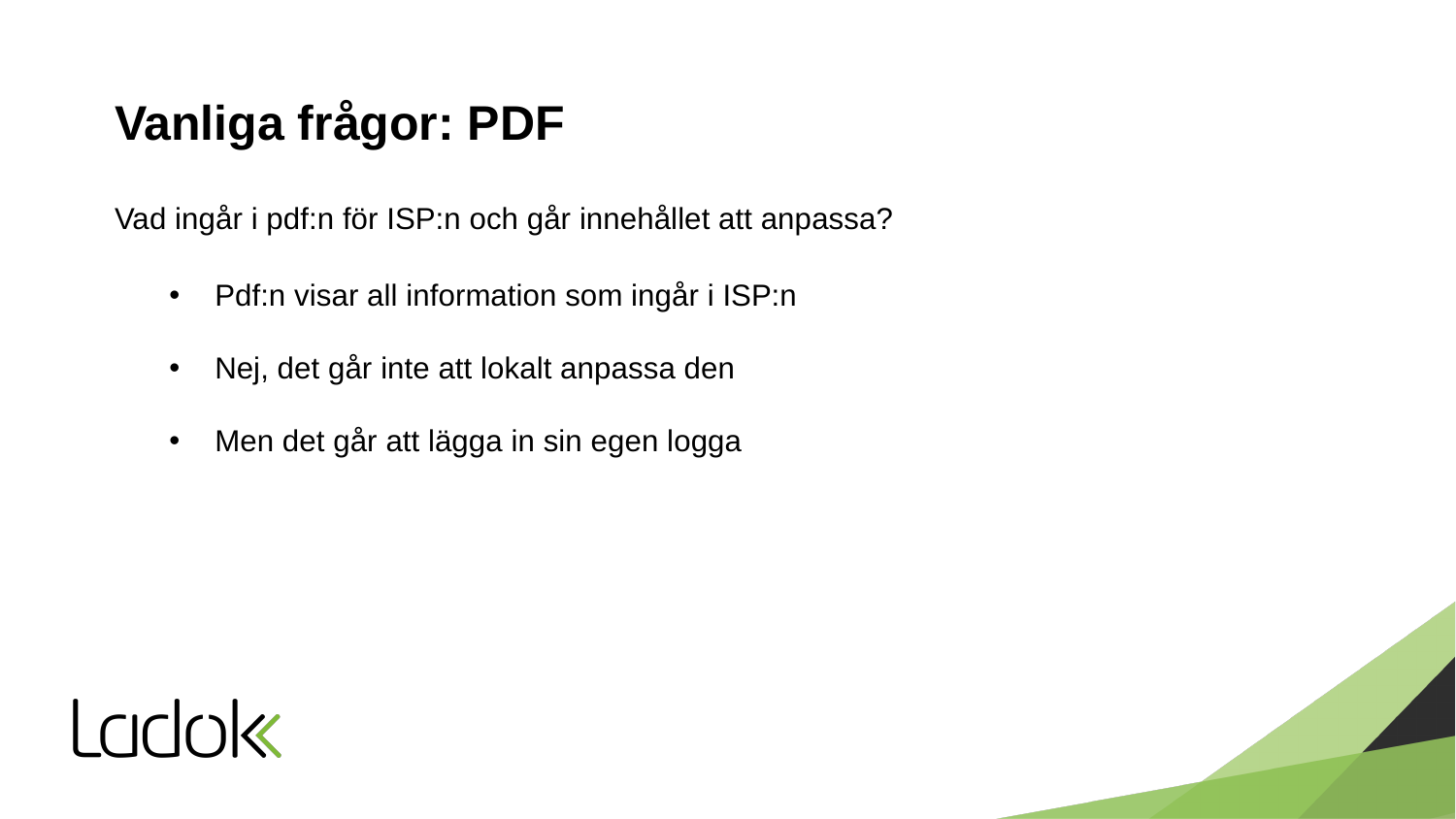

# Vanliga frågor: PDF
Vad ingår i pdf:n för ISP:n och går innehållet att anpassa?
Pdf:n visar all information som ingår i ISP:n
Nej, det går inte att lokalt anpassa den
Men det går att lägga in sin egen logga